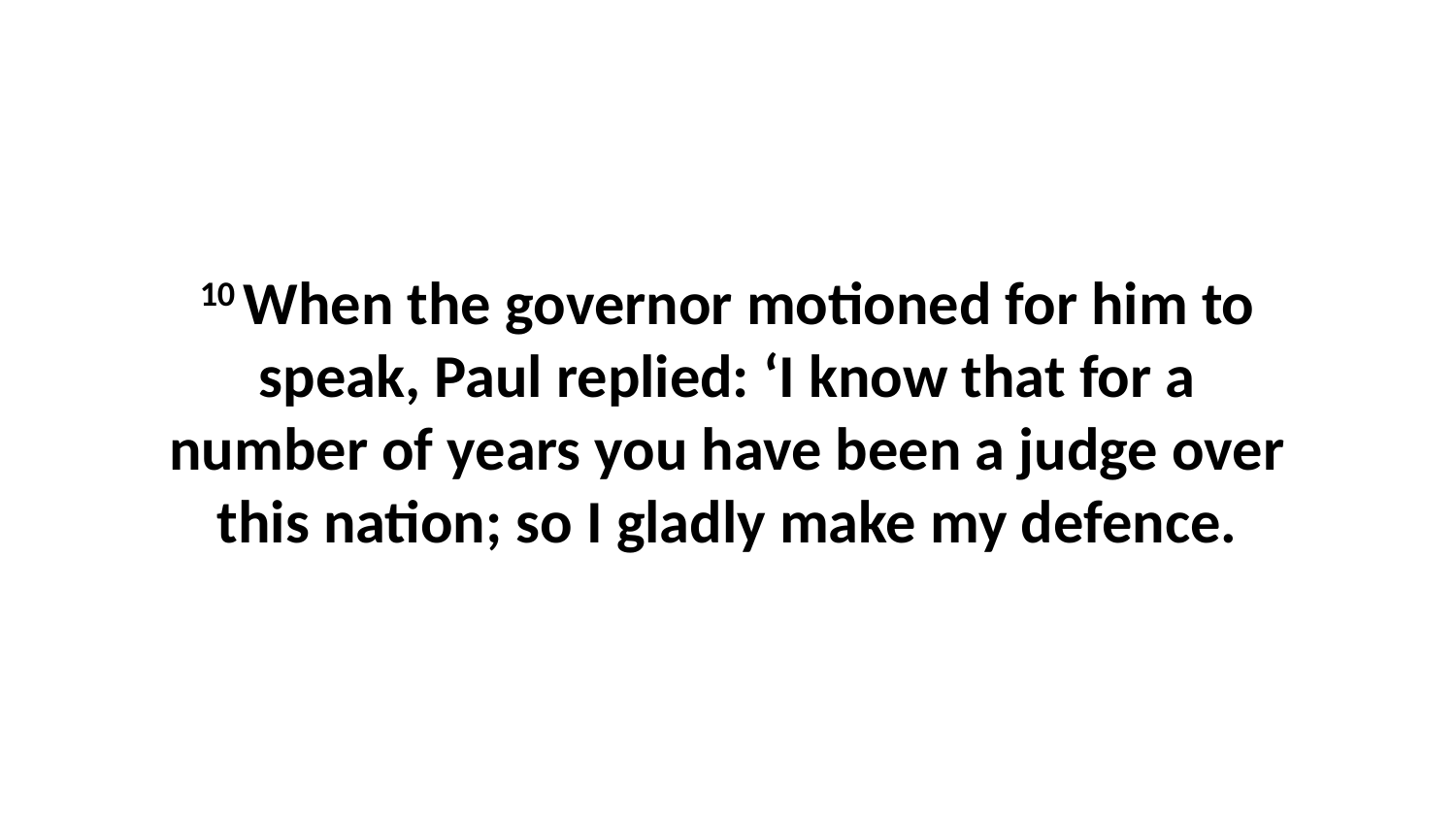

10 When the governor motioned for him to speak, Paul replied: ‘I know that for a number of years you have been a judge over this nation; so I gladly make my defence.